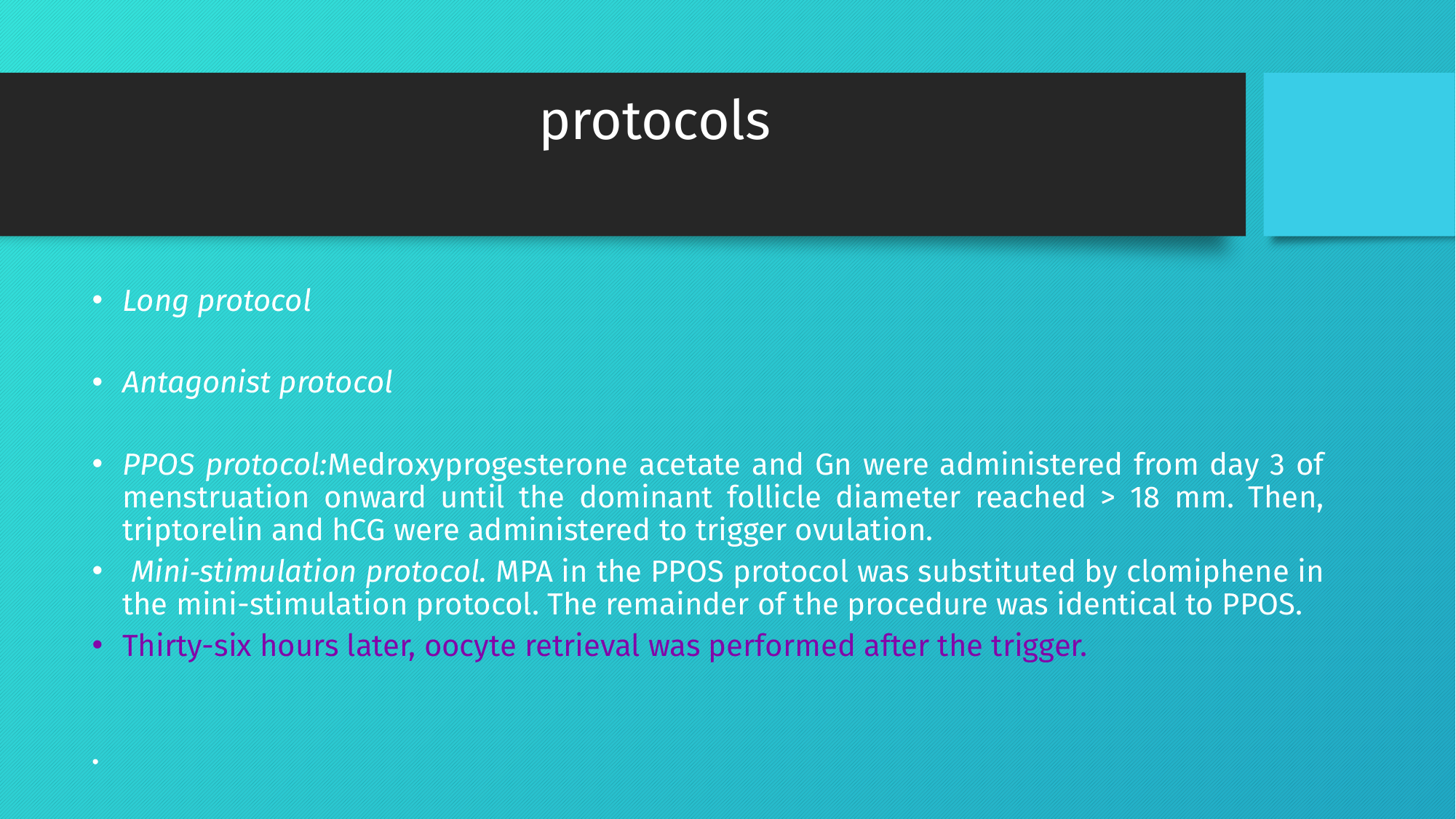

# protocols
Long protocol

Antagonist protocol

PPOS protocol:Medroxyprogesterone acetate and Gn were administered from day 3 of menstruation onward until the dominant follicle diameter reached > 18 mm. Then, triptorelin and hCG were administered to trigger ovulation.
 Mini‐stimulation protocol. MPA in the PPOS protocol was substituted by clomiphene in the mini-stimulation protocol. The remainder of the procedure was identical to PPOS.
Thirty-six hours later, oocyte retrieval was performed after the trigger.